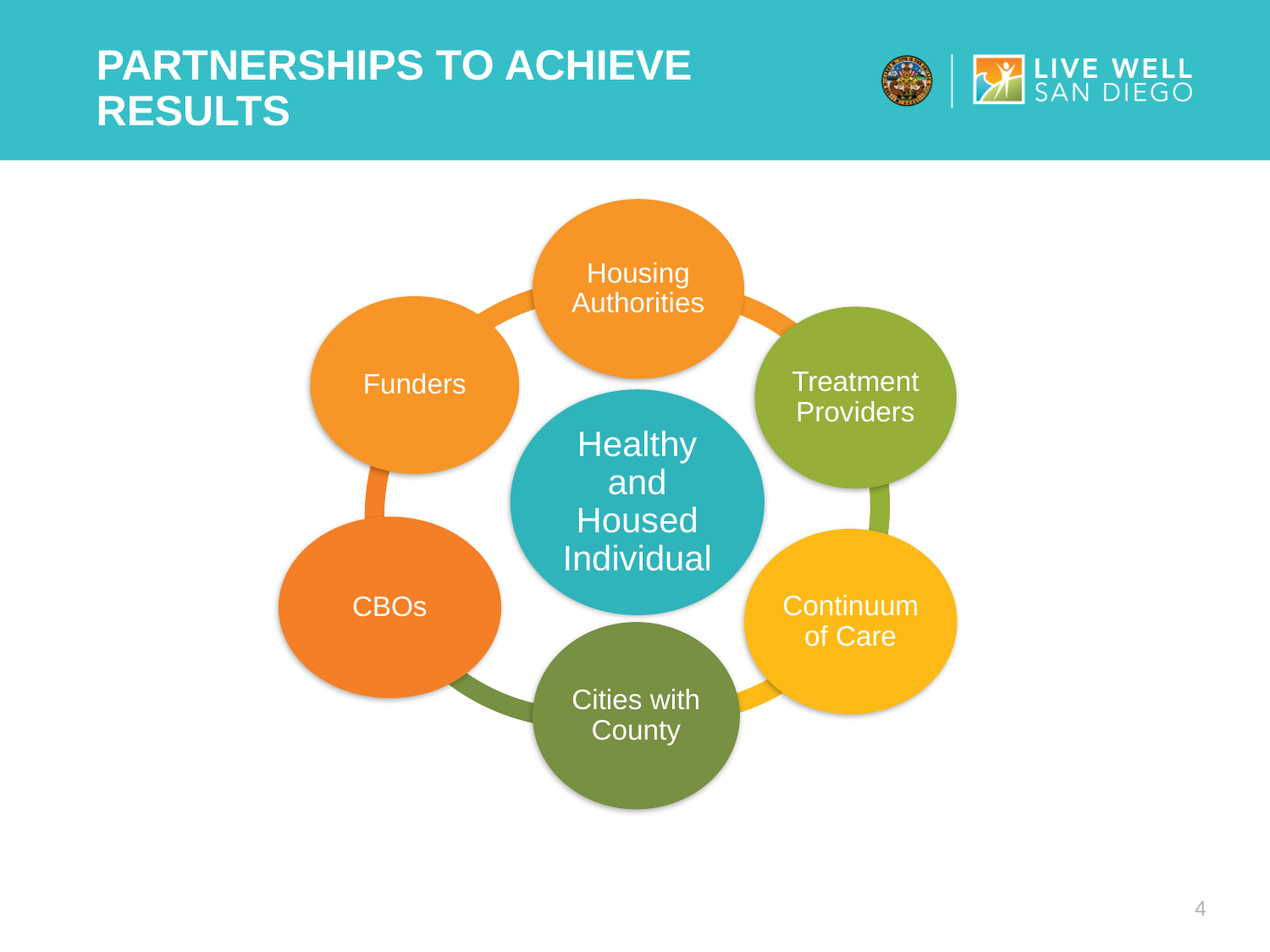

# Partnerships to achieve results
Healthy and Housed Individual
Housing Authorities
Treatment Providers
Continuum of Care
Cities with County
CBOs
Funders
4